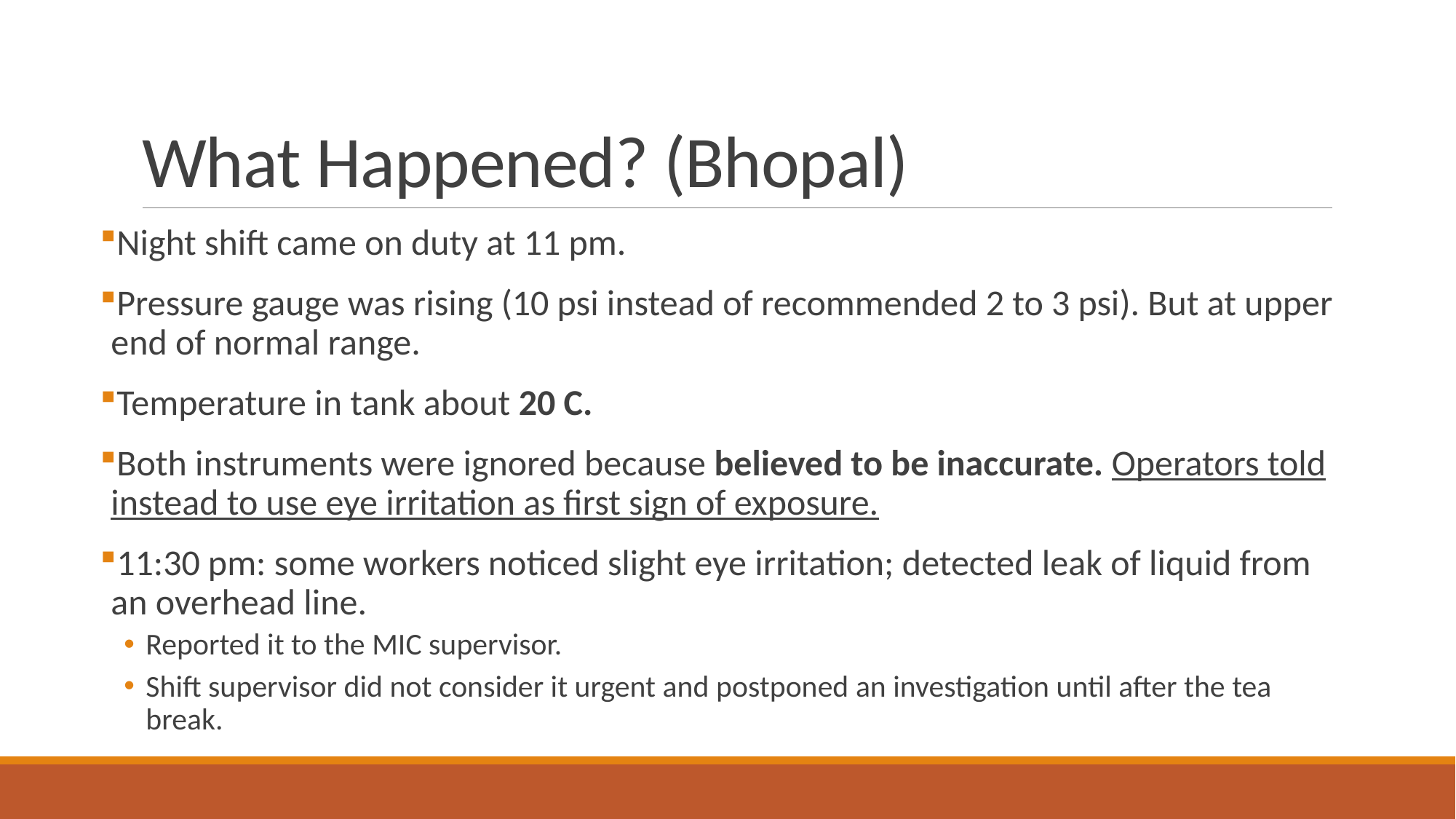

# What Happened? (Bhopal)
Night shift came on duty at 11 pm.
Pressure gauge was rising (10 psi instead of recommended 2 to 3 psi). But at upper end of normal range.
Temperature in tank about 20 C.
Both instruments were ignored because believed to be inaccurate. Operators told instead to use eye irritation as first sign of exposure.
11:30 pm: some workers noticed slight eye irritation; detected leak of liquid from an overhead line.
Reported it to the MIC supervisor.
Shift supervisor did not consider it urgent and postponed an investigation until after the tea break.